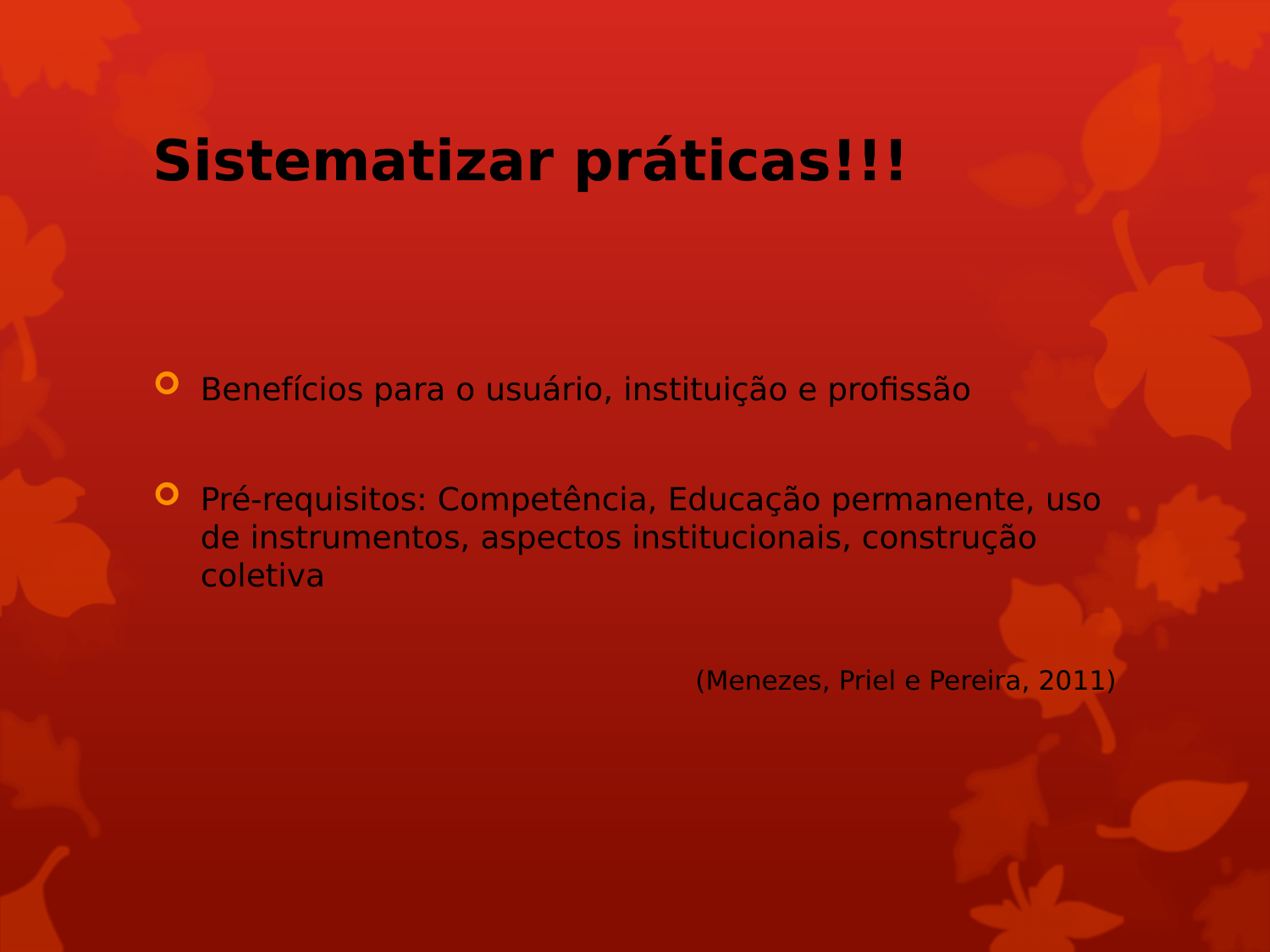

# Sistematizar práticas!!!
Benefícios para o usuário, instituição e profissão

Pré-requisitos: Competência, Educação permanente, uso de instrumentos, aspectos institucionais, construção coletiva

(Menezes, Priel e Pereira, 2011)